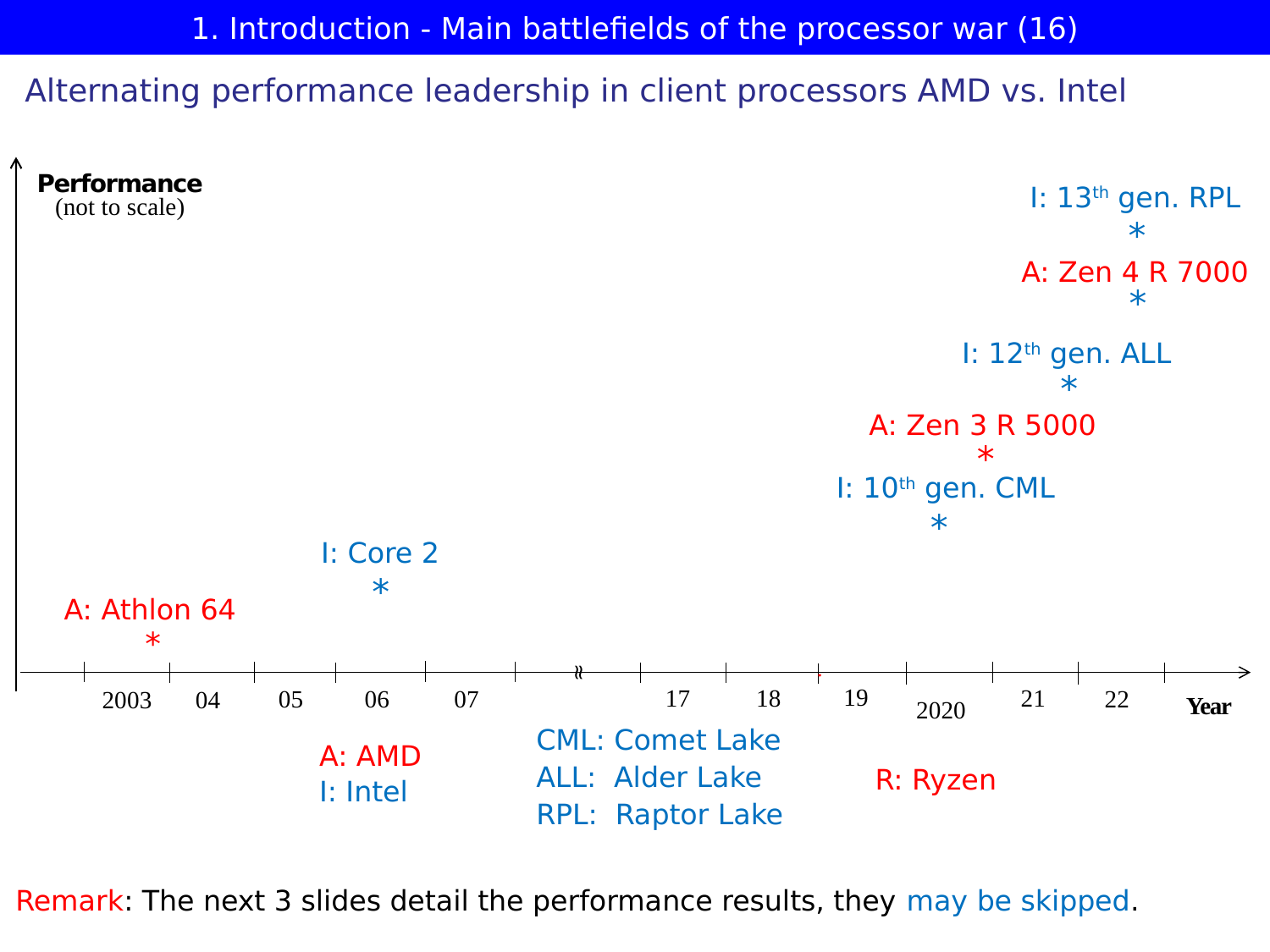

# 1. Introduction - Main battlefields of the processor war (16)
Alternating performance leadership in client processors AMD vs. Intel
I: 13th gen. RPL
Performance
(not to scale)
*
A: Zen 4 R 7000
*
I: 12th gen. ALL
*
A: Zen 3 R 5000
*
I: 10th gen. CML
*
I: Core 2
*
A: Athlon 64
*
≈
19
17
18
21
22
07
05
06
2003
04
Year
2020
CML: Comet Lake
ALL:  Alder Lake
RPL:  Raptor Lake
A: AMD
I: Intel
R: Ryzen
Remark: The next 3 slides detail the performance results, they may be skipped.